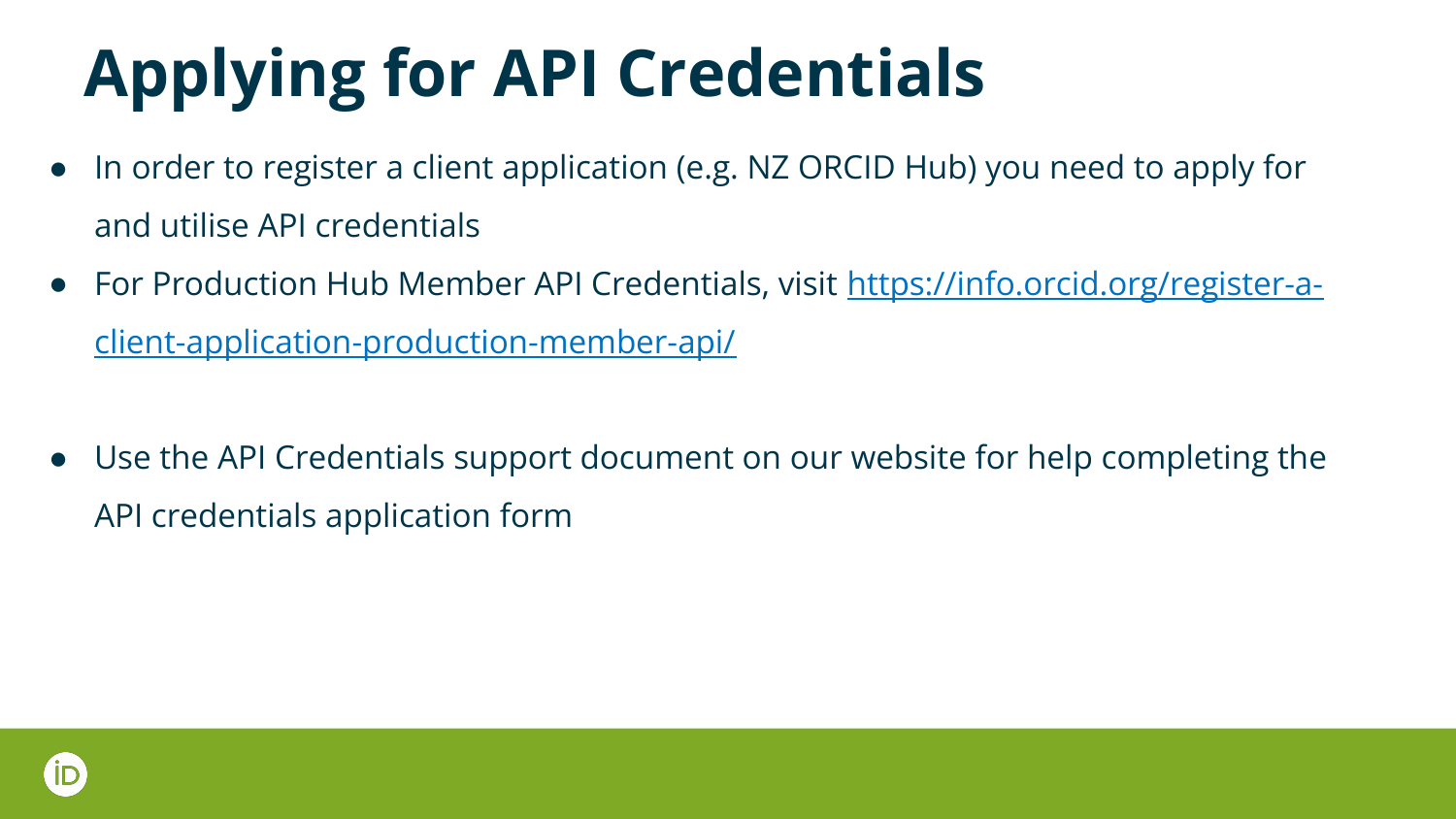

Applying for API Credentials
In order to register a client application (e.g. NZ ORCID Hub) you need to apply for and utilise API credentials
For Production Hub Member API Credentials, visit https://info.orcid.org/register-a-client-application-production-member-api/

Use the API Credentials support document on our website for help completing the API credentials application form